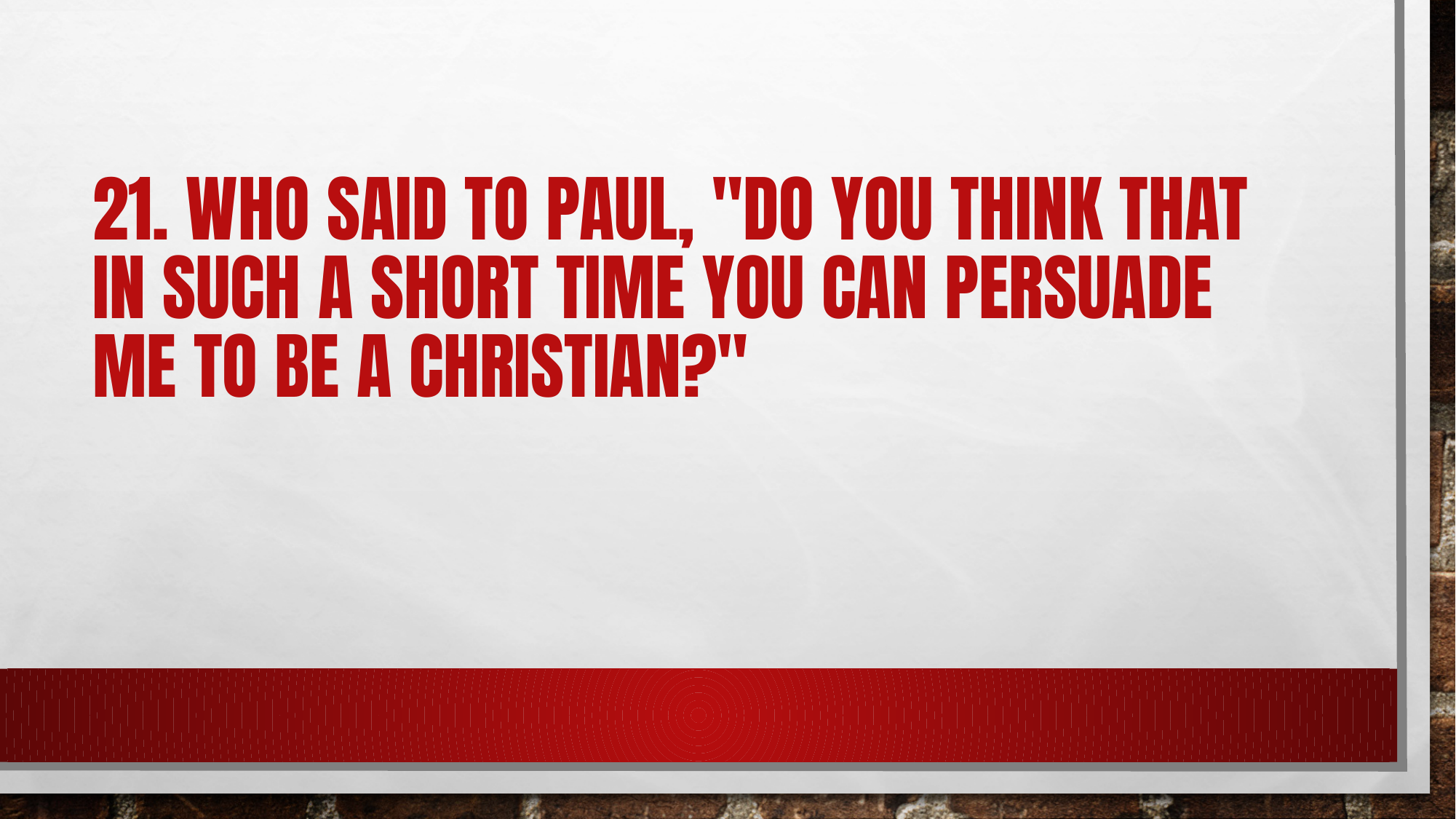

# 21. Who said to Paul, "Do you think that in such a short time you can persuade me to be a Christian?"